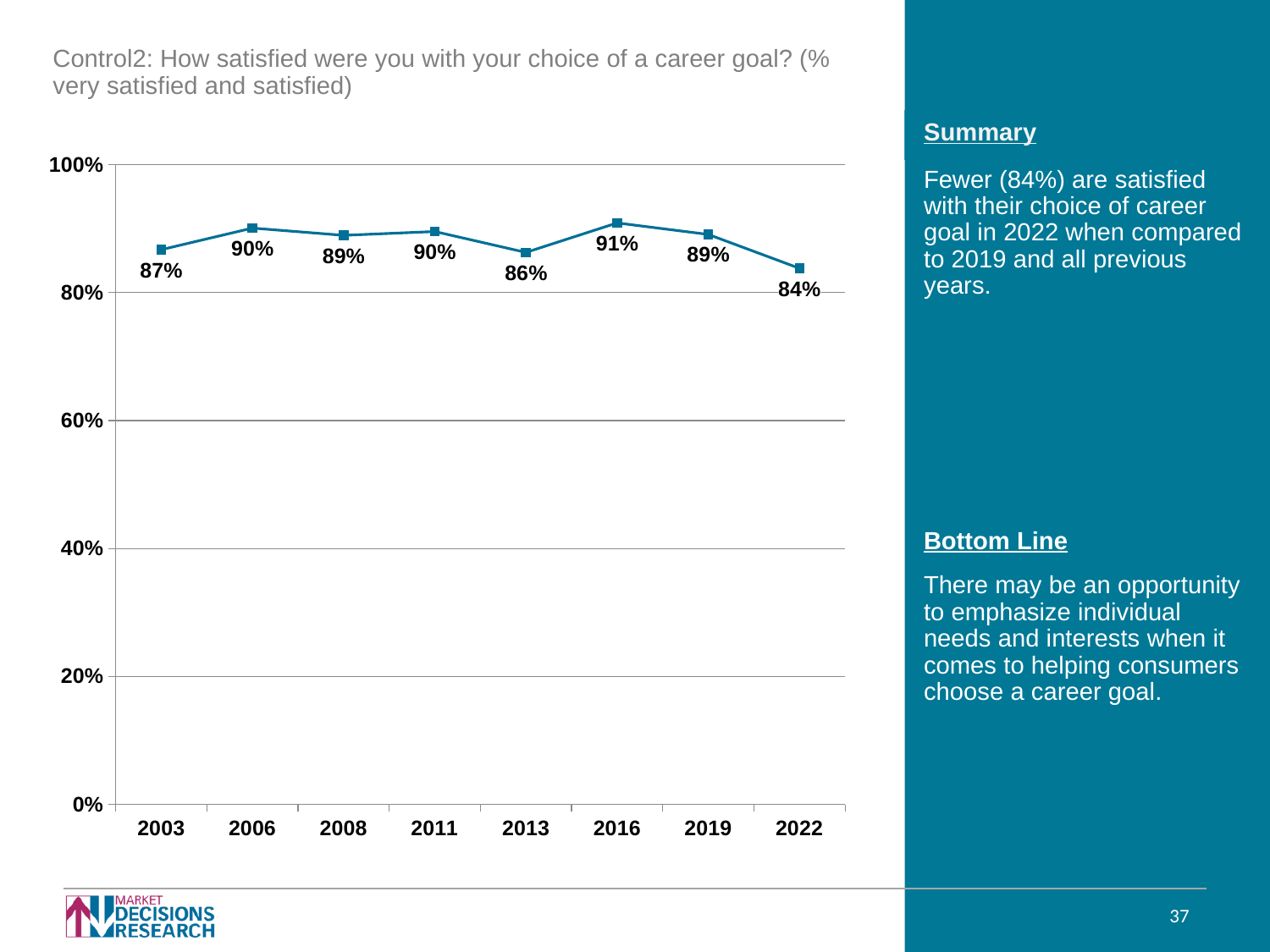

Control2: How satisfied were you with your choice of a career goal? (% very satisfied and satisfied)

### Chart

| Category |  |
|---|---|
| 2003 | 0.867183 |
| 2006 | 0.9009090000000001 |
| 2008 | 0.8896160000000001 |
| 2011 | 0.895546 |
| 2013 | 0.862882 |
| 2016 | 0.9089810928596258 |
| 2019 | 0.891 |
| 2022 | 0.838 |
Fewer (84%) are satisfied with their choice of career goal in 2022 when compared to 2019 and all previous years.
Bottom Line
There may be an opportunity to emphasize individual needs and interests when it comes to helping consumers choose a career goal.